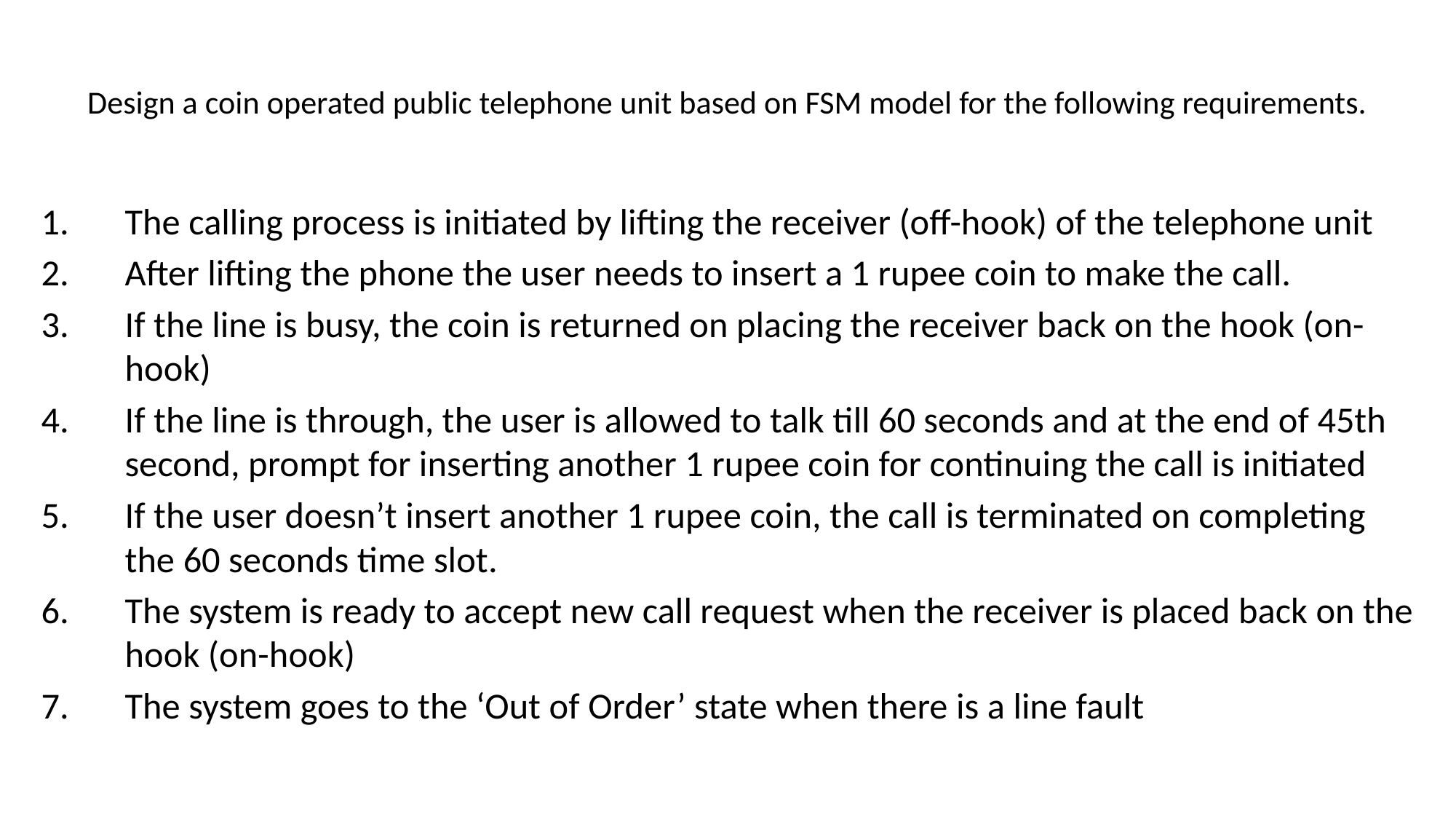

# Design a coin operated public telephone unit based on FSM model for the following requirements.
The calling process is initiated by lifting the receiver (off-hook) of the telephone unit
After lifting the phone the user needs to insert a 1 rupee coin to make the call.
If the line is busy, the coin is returned on placing the receiver back on the hook (on-hook)
If the line is through, the user is allowed to talk till 60 seconds and at the end of 45th second, prompt for inserting another 1 rupee coin for continuing the call is initiated
If the user doesn’t insert another 1 rupee coin, the call is terminated on completing the 60 seconds time slot.
The system is ready to accept new call request when the receiver is placed back on the hook (on-hook)
The system goes to the ‘Out of Order’ state when there is a line fault